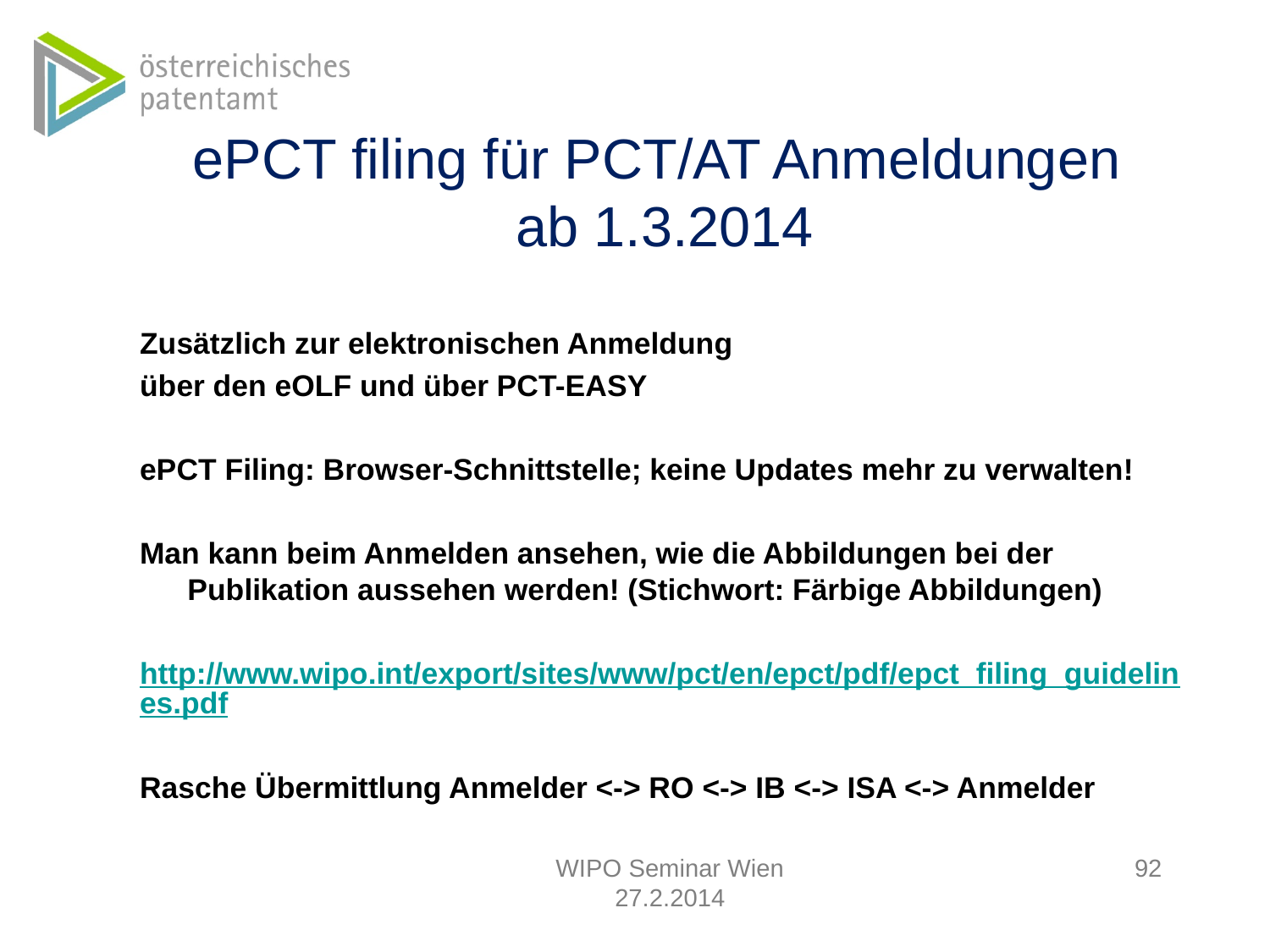

# ePCT filing für PCT/AT Anmeldungen ab 1.3.2014

Zusätzlich zur elektronischen Anmeldung
über den eOLF und über PCT-EASY

ePCT Filing: Browser-Schnittstelle; keine Updates mehr zu verwalten!

Man kann beim Anmelden ansehen, wie die Abbildungen bei der Publikation aussehen werden! (Stichwort: Färbige Abbildungen)

http://www.wipo.int/export/sites/www/pct/en/epct/pdf/epct_filing_guidelines.pdf

Rasche Übermittlung Anmelder <-> RO <-> IB <-> ISA <-> Anmelder

WIPO Seminar Wien 27.2.2014
92